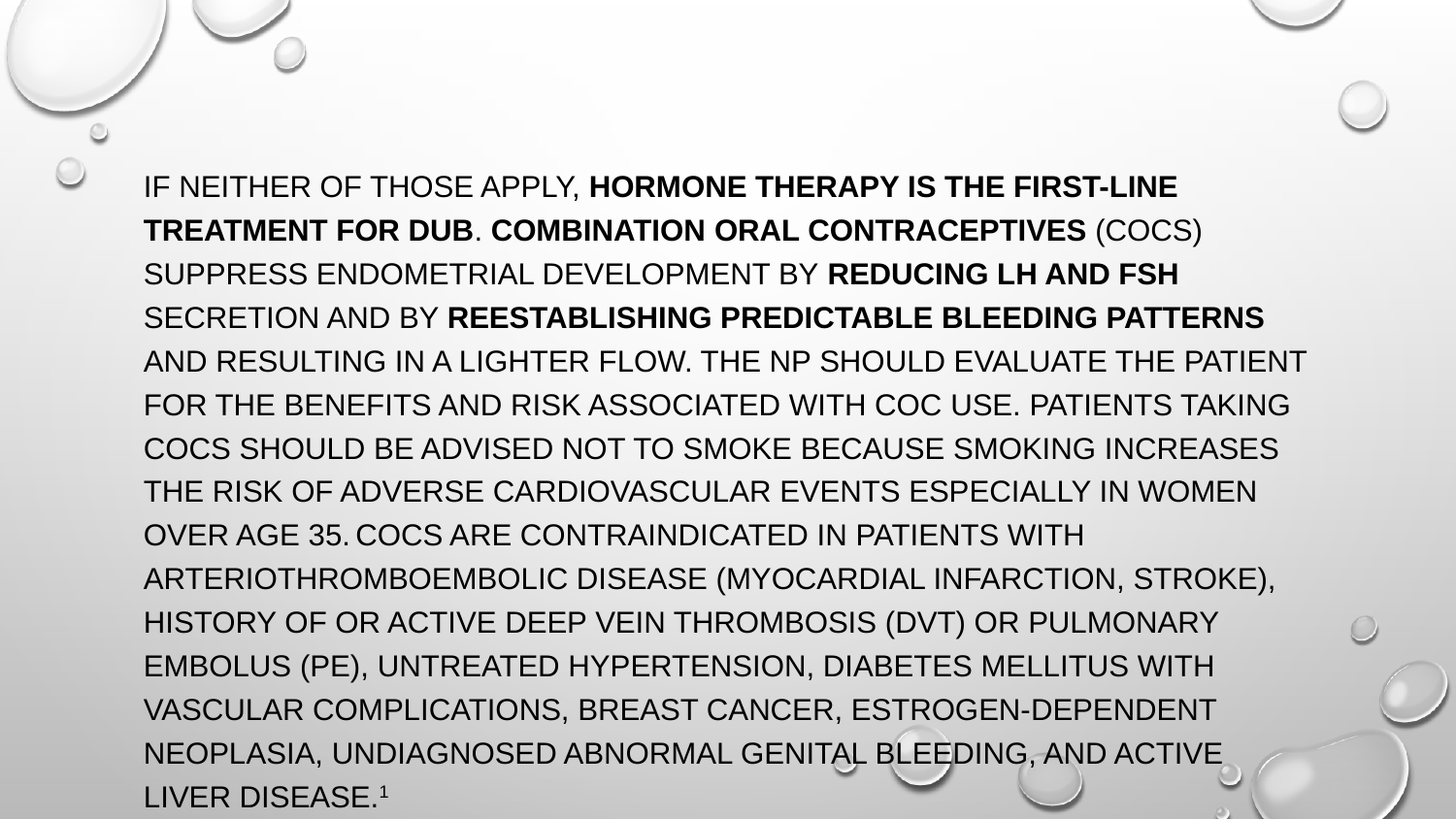

If neither of those apply, hormone therapy is the first-line treatment for DUB. Combination oral contraceptives (COCs) suppress endometrial development by reducing LH and FSH secretion and by reestablishing predictable bleeding patterns and resulting in a lighter flow. The NP should evaluate the patient for the benefits and risk associated with COC use. Patients taking COCs should be advised not to smoke because smoking increases the risk of adverse cardiovascular events especially in women over age 35. COCs are contraindicated in patients with arteriothromboembolic disease (myocardial infarction, stroke), history of or active deep vein thrombosis (DVT) or pulmonary embolus (PE), untreated hypertension, diabetes mellitus with vascular complications, breast cancer, estrogen-dependent neoplasia, undiagnosed abnormal genital bleeding, and active liver disease.1